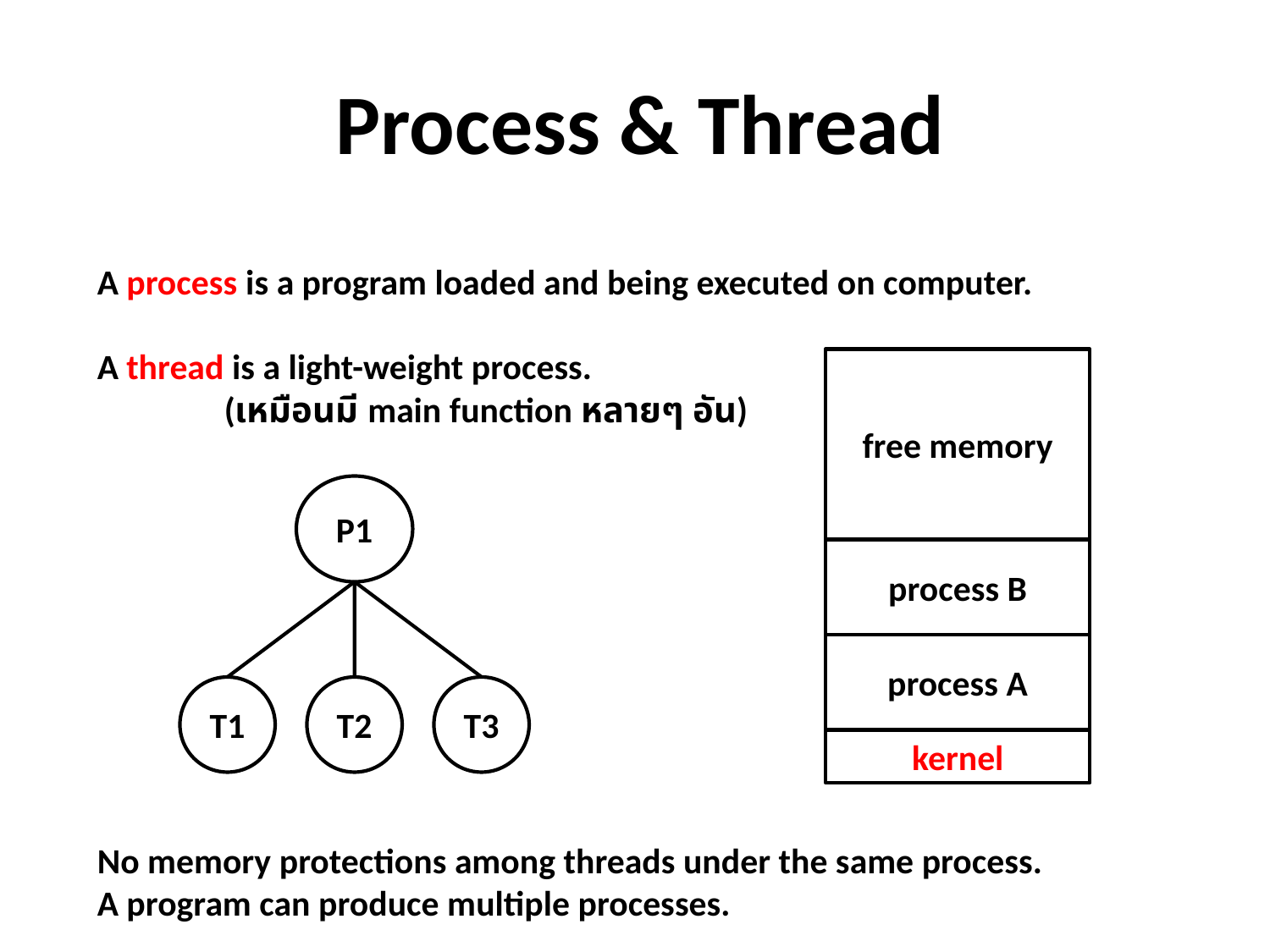

Process & Thread
A process is a program loaded and being executed on computer.

A thread is a light-weight process.
	(เหมือนมี main function หลายๆ อัน)
free memory
P1
process B
process A
T1
T2
T3
kernel
No memory protections among threads under the same process.
A program can produce multiple processes.